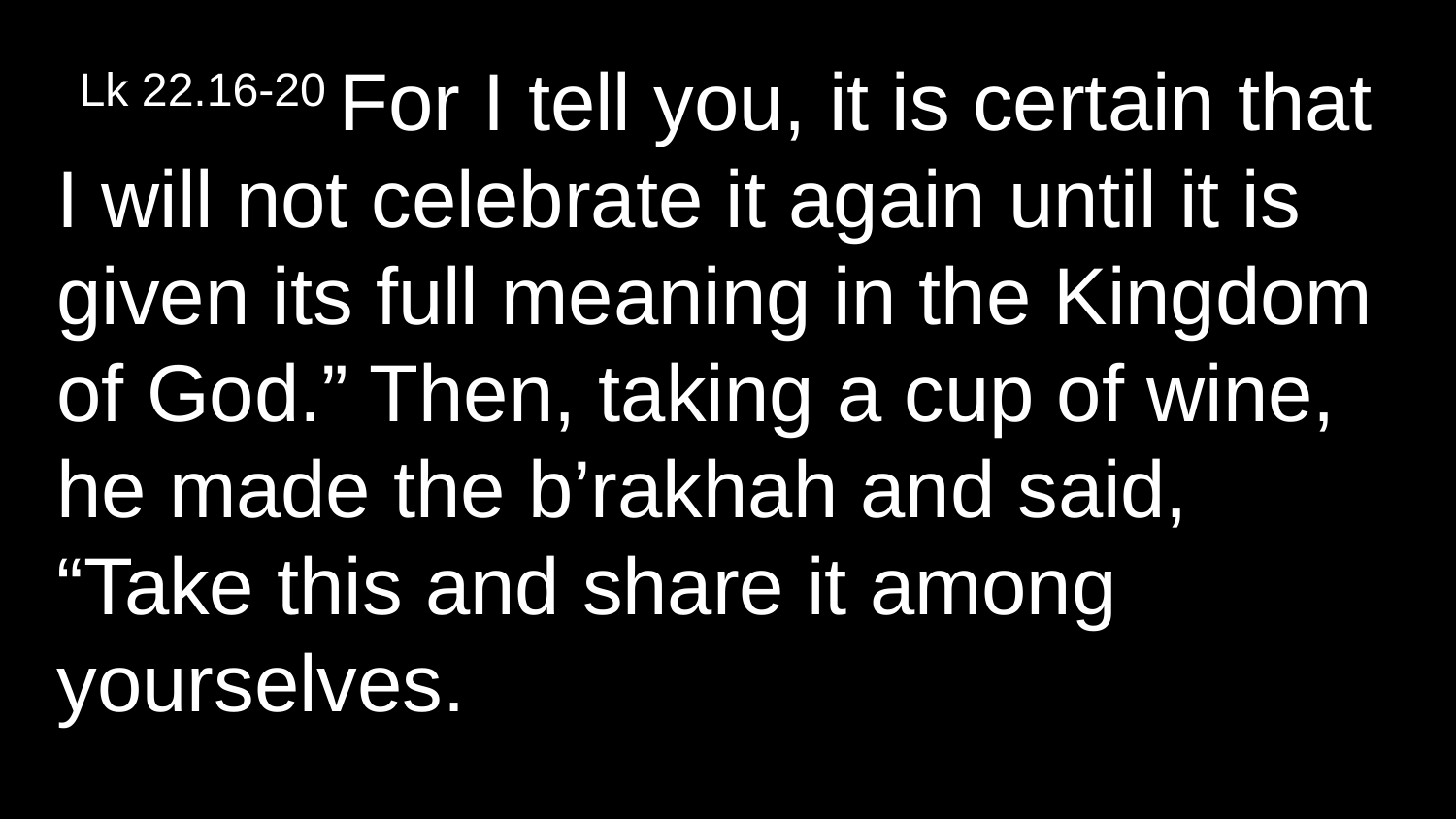

Lk 22.16-20 For I tell you, it is certain that I will not celebrate it again until it is given its full meaning in the Kingdom of God.” Then, taking a cup of wine, he made the b’rakhah and said, “Take this and share it among yourselves.